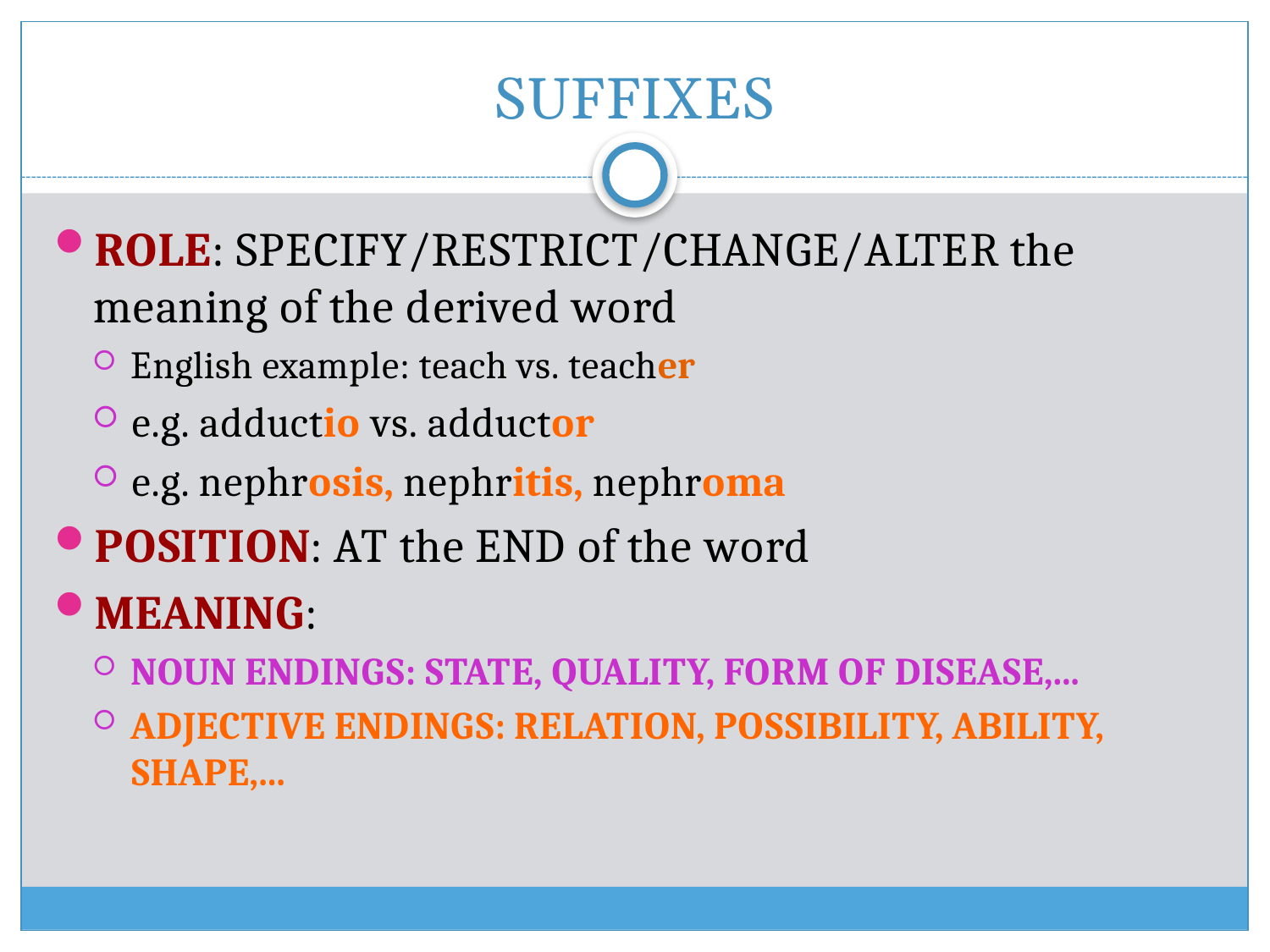

# SUFFIXES
ROLE: SPECIFY/RESTRICT/CHANGE/ALTER the meaning of the derived word
English example: teach vs. teacher
e.g. adductio vs. adductor
e.g. nephrosis, nephritis, nephroma
POSITION: AT the END of the word
MEANING:
NOUN ENDINGS: STATE, QUALITY, FORM OF DISEASE,...
ADJECTIVE ENDINGS: RELATION, POSSIBILITY, ABILITY, SHAPE,...